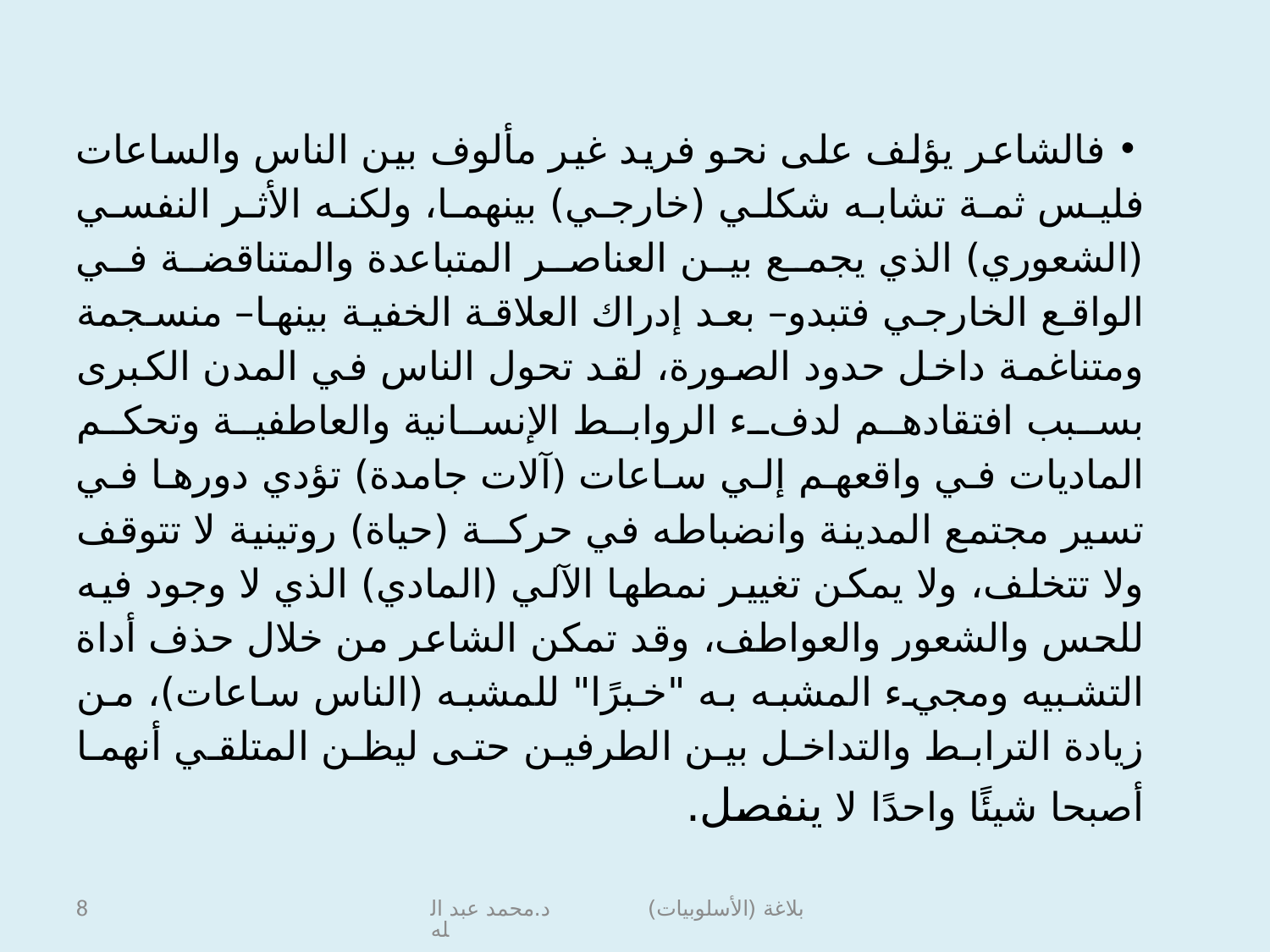

فالشاعر يؤلف على نحو فريد غير مألوف بين الناس والساعات فليس ثمة تشابه شكلي (خارجي) بينهما، ولكنه الأثر النفسي (الشعوري) الذي يجمع بين العناصر المتباعدة والمتناقضة في الواقع الخارجي فتبدو– بعد إدراك العلاقة الخفية بينها– منسجمة ومتناغمة داخل حدود الصورة، لقد تحول الناس في المدن الكبرى بسبب افتقادهم لدفء الروابط الإنسانية والعاطفية وتحكم الماديات في واقعهم إلي ساعات (آلات جامدة) تؤدي دورها في تسير مجتمع المدينة وانضباطه في حركــة (حياة) روتينية لا تتوقف ولا تتخلف، ولا يمكن تغيير نمطها الآلي (المادي) الذي لا وجود فيه للحس والشعور والعواطف، وقد تمكن الشاعر من خلال حذف أداة التشبيه ومجيء المشبه به "خبرًا" للمشبه (الناس ساعات)، من زيادة الترابط والتداخل بين الطرفين حتى ليظن المتلقي أنهما أصبحا شيئًا واحدًا لا ينفصل.

8
بلاغة (الأسلوبيات)               د.محمد عبد الله